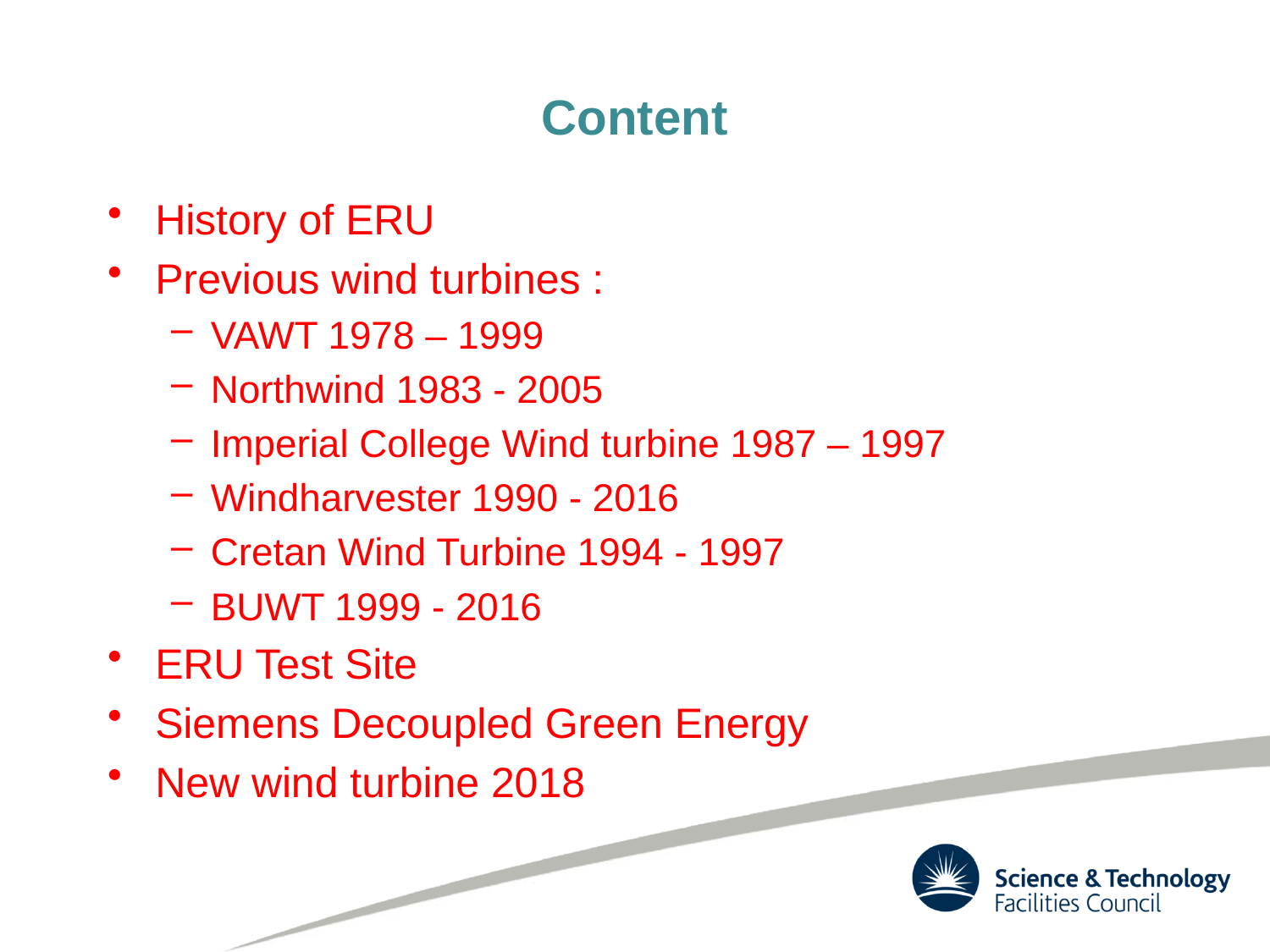

# Content
History of ERU
Previous wind turbines :
VAWT 1978 – 1999
Northwind 1983 - 2005
Imperial College Wind turbine 1987 – 1997
Windharvester 1990 - 2016
Cretan Wind Turbine 1994 - 1997
BUWT 1999 - 2016
ERU Test Site
Siemens Decoupled Green Energy
New wind turbine 2018